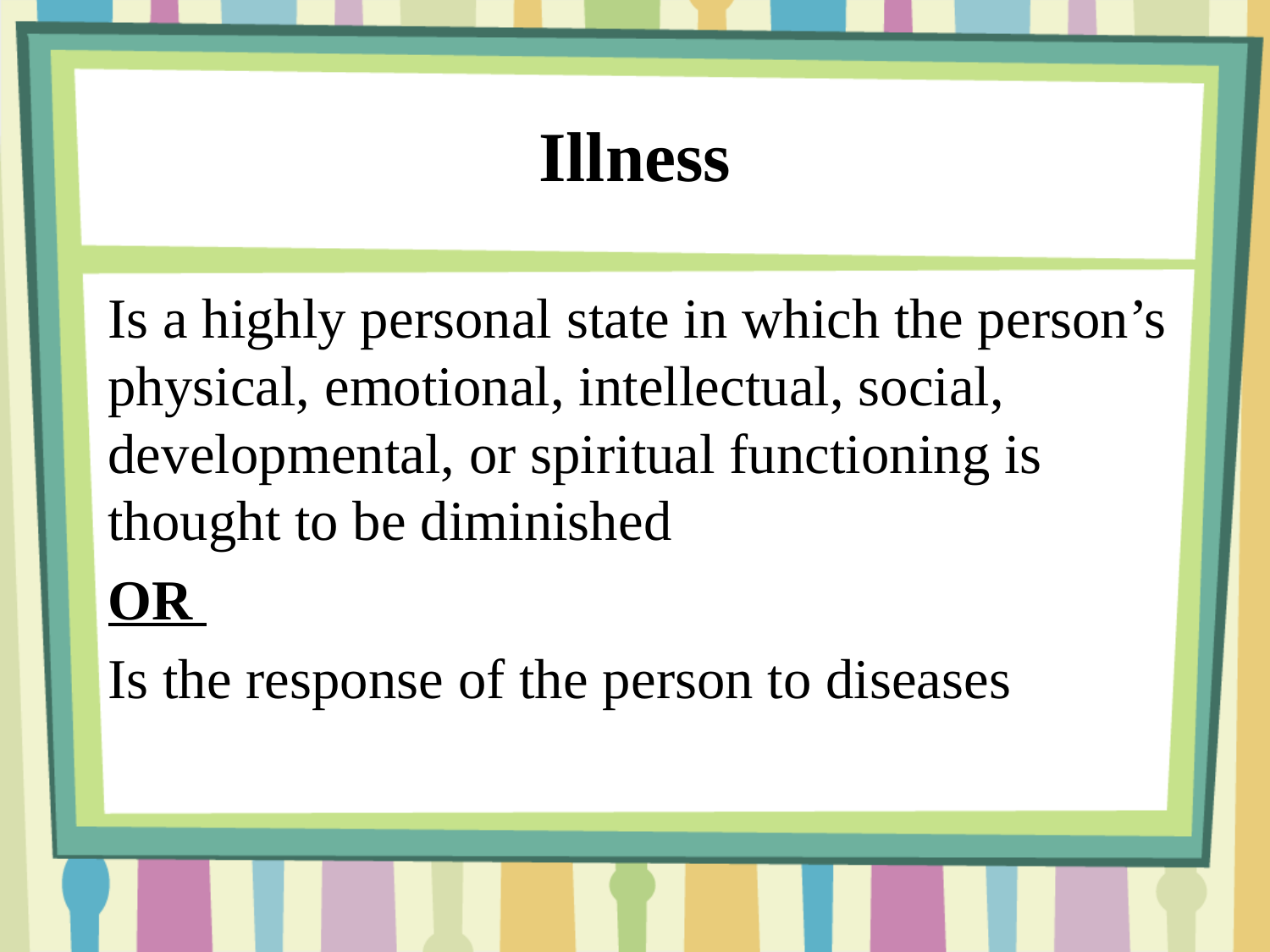

# Illness
Is a highly personal state in which the person’s physical, emotional, intellectual, social, developmental, or spiritual functioning is thought to be diminished
OR
Is the response of the person to diseases